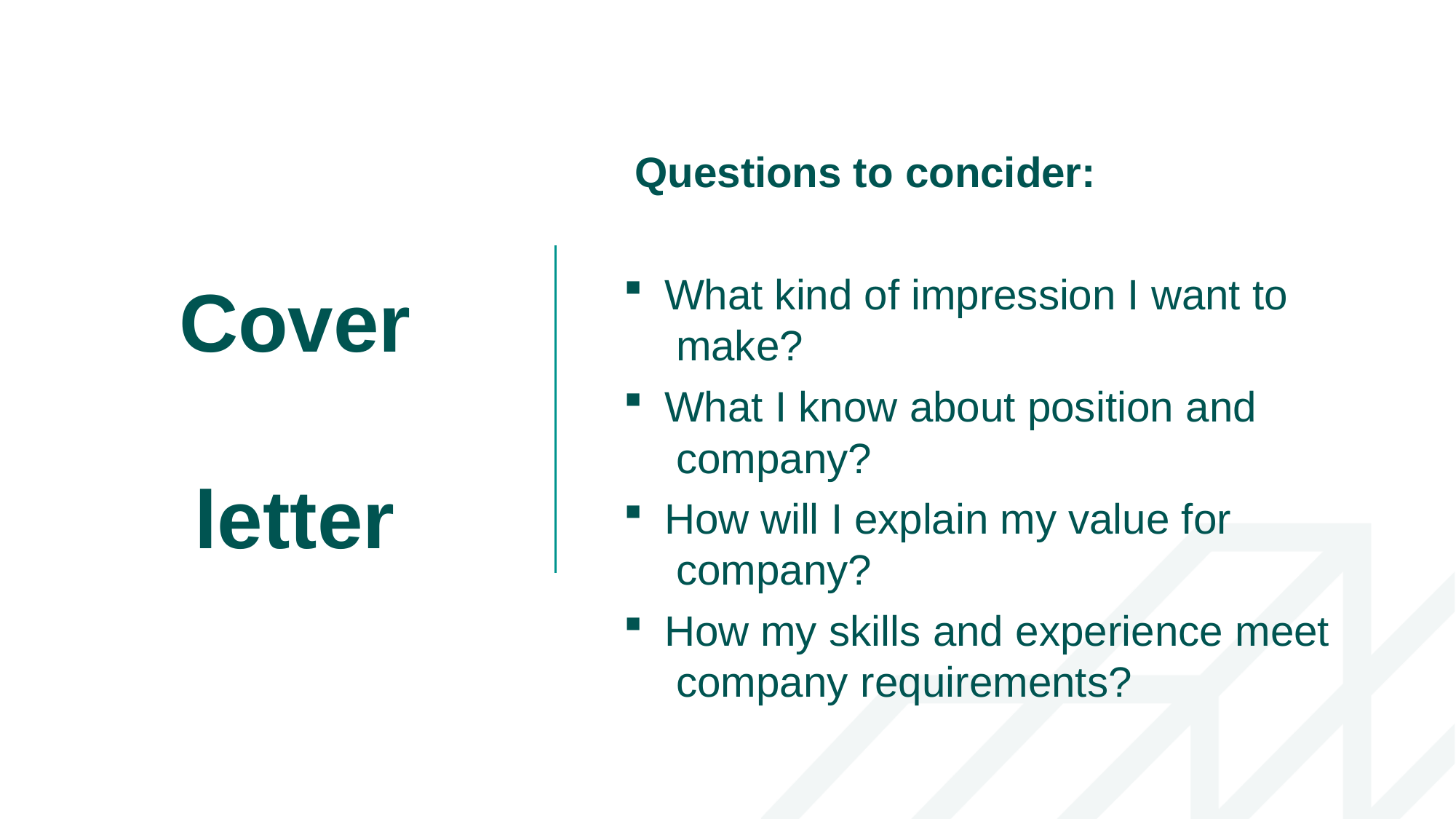

Questions to concider:

What kind of impression I want to  make?
What I know about position and  company?
How will I explain my value for  company?
How my skills and experience meet  company requirements?
Cover  letter